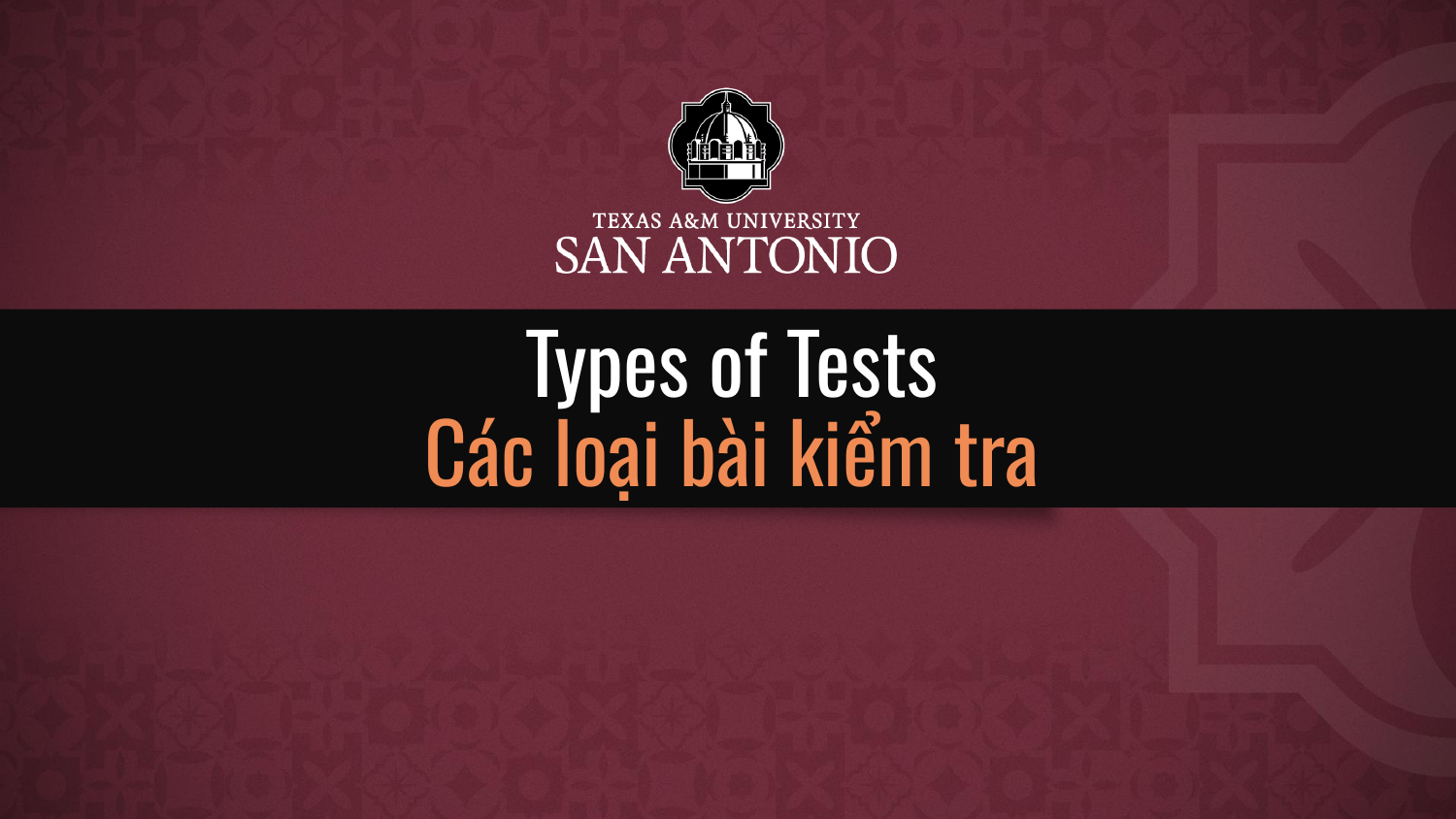

# Types of Tests
Các loại bài kiểm tra